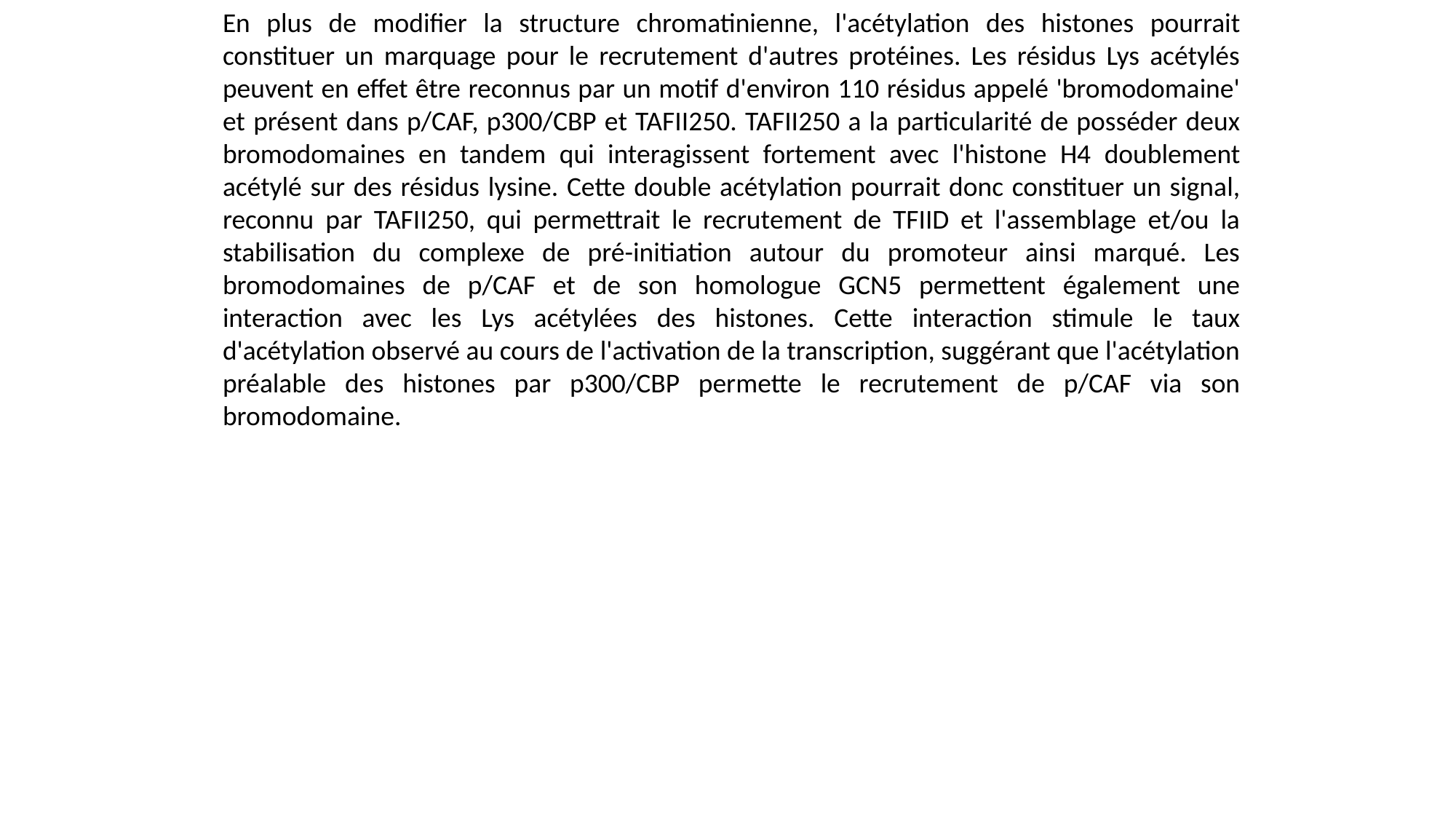

En plus de modifier la structure chromatinienne, l'acétylation des histones pourrait constituer un marquage pour le recrutement d'autres protéines. Les résidus Lys acétylés peuvent en effet être reconnus par un motif d'environ 110 résidus appelé 'bromodomaine' et présent dans p/CAF, p300/CBP et TAFII250. TAFII250 a la particularité de posséder deux bromodomaines en tandem qui interagissent fortement avec l'histone H4 doublement acétylé sur des résidus lysine. Cette double acétylation pourrait donc constituer un signal, reconnu par TAFII250, qui permettrait le recrutement de TFIID et l'assemblage et/ou la stabilisation du complexe de pré-initiation autour du promoteur ainsi marqué. Les bromodomaines de p/CAF et de son homologue GCN5 permettent également une interaction avec les Lys acétylées des histones. Cette interaction stimule le taux d'acétylation observé au cours de l'activation de la transcription, suggérant que l'acétylation préalable des histones par p300/CBP permette le recrutement de p/CAF via son bromodomaine.